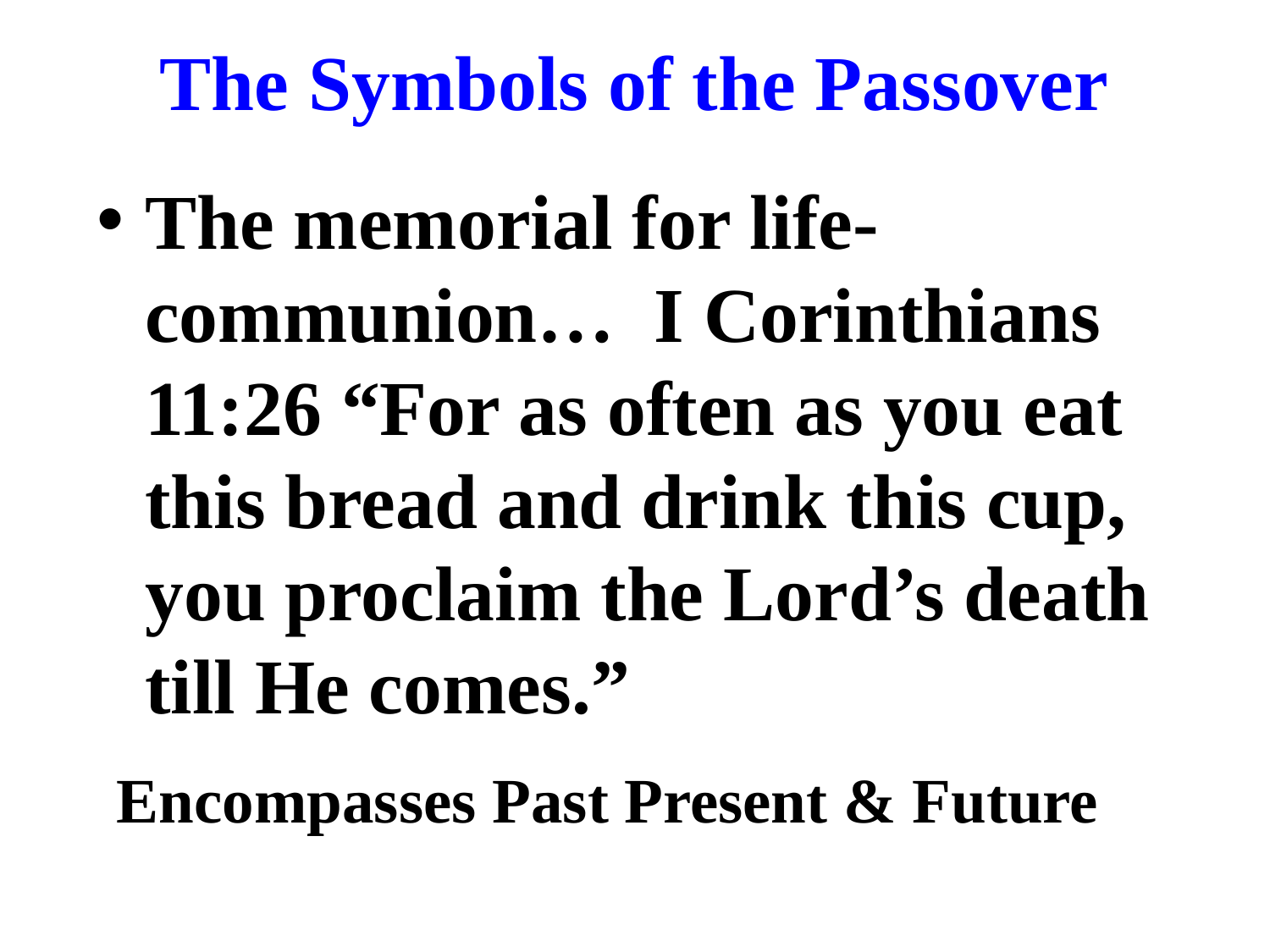

# The Symbols of the Passover
The memorial for life- communion…  I Corinthians 11:26 “For as often as you eat this bread and drink this cup, you proclaim the Lord’s death till He comes.”
 Encompasses Past Present & Future